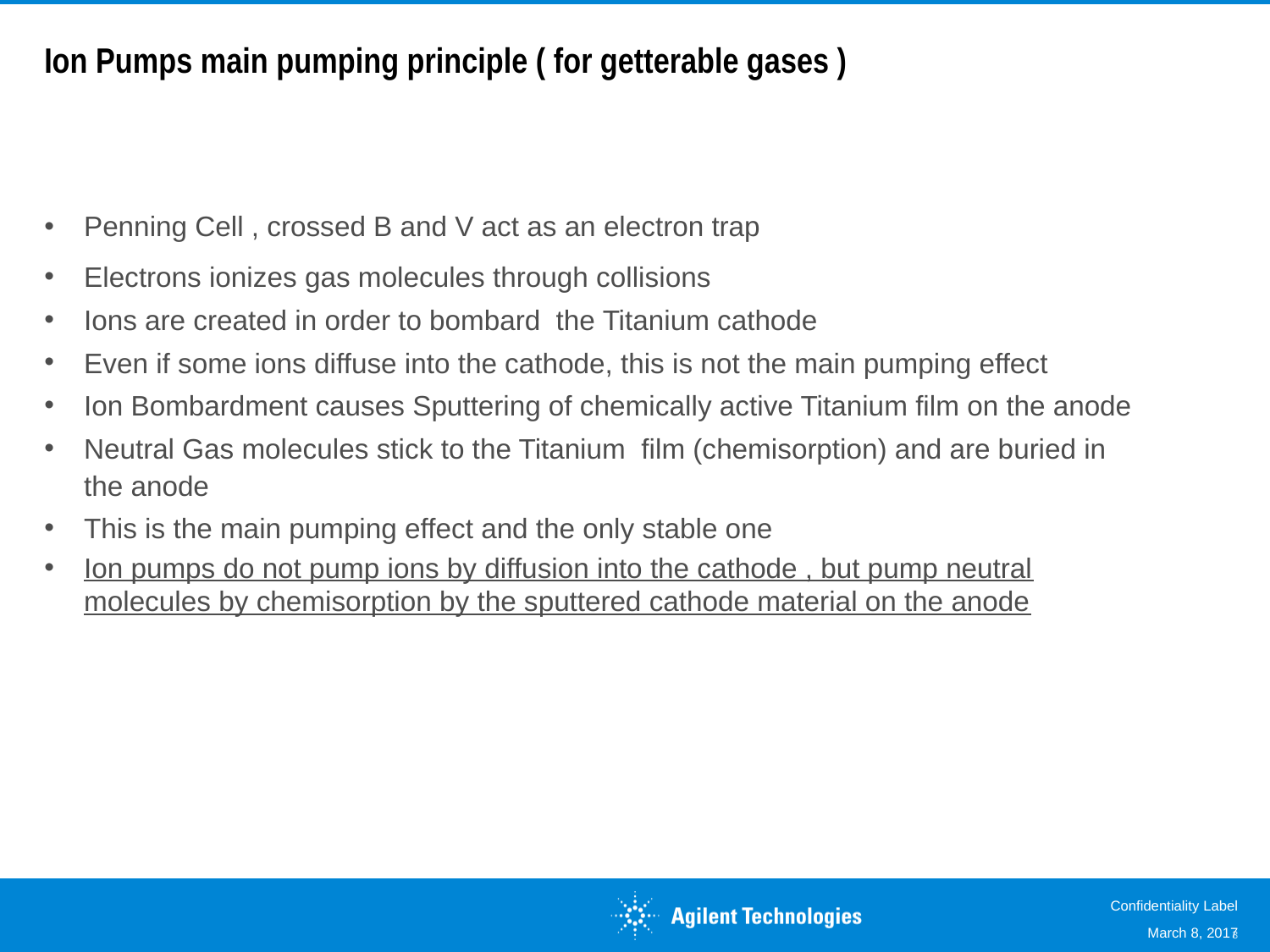

Ion Pumps main pumping principle ( for getterable gases )

Penning Cell , crossed B and V act as an electron trap
Electrons ionizes gas molecules through collisions
Ions are created in order to bombard  the Titanium cathode
Even if some ions diffuse into the cathode, this is not the main pumping effect
Ion Bombardment causes Sputtering of chemically active Titanium film on the anode
Neutral Gas molecules stick to the Titanium  film (chemisorption) and are buried in the anode
This is the main pumping effect and the only stable one
Ion pumps do not pump ions by diffusion into the cathode , but pump neutral molecules by chemisorption by the sputtered cathode material on the anode

Confidentiality Label

March 8, 2017
3